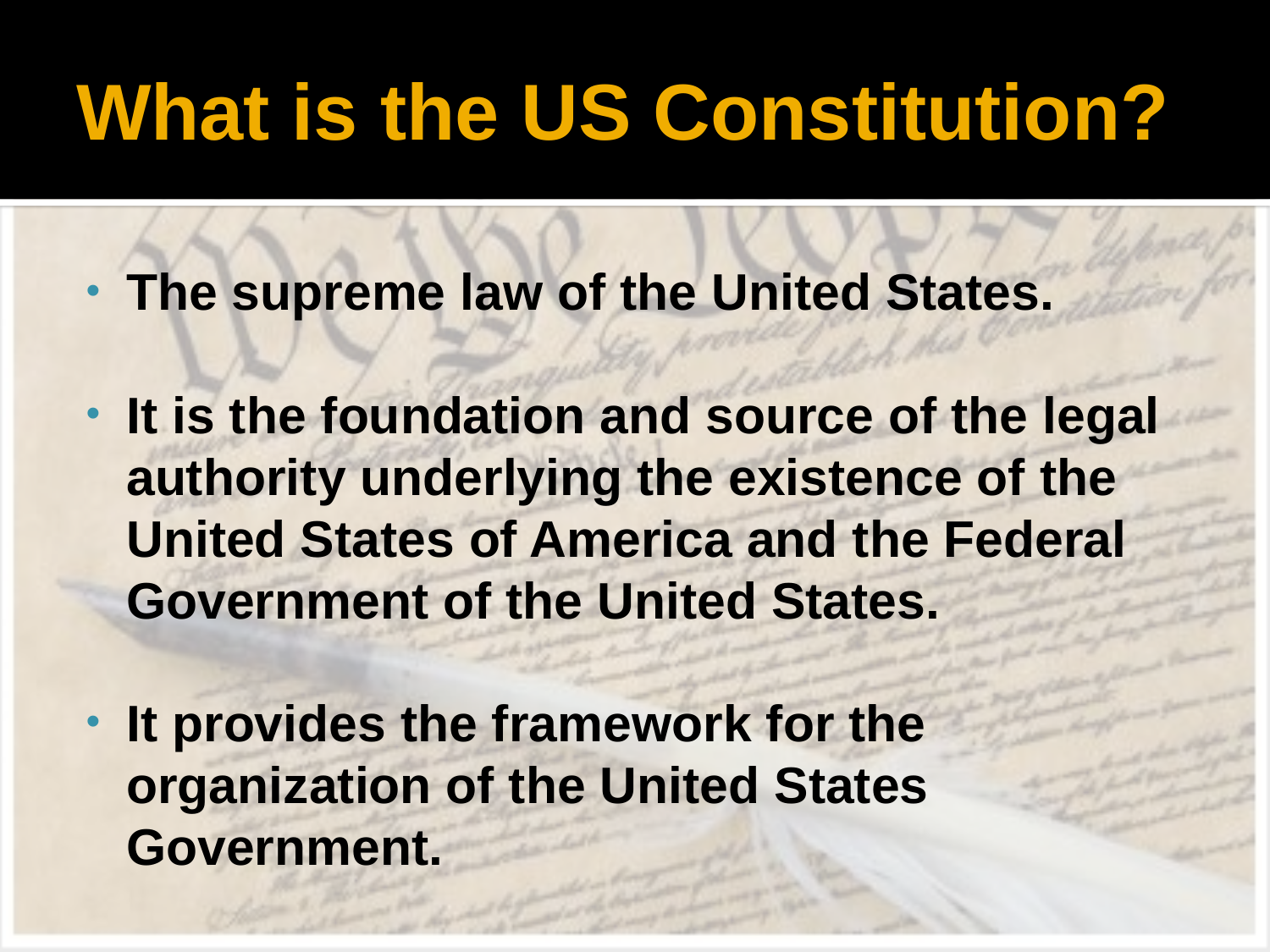

# What is the US Constitution?
The supreme law of the United States.

It is the foundation and source of the legal authority underlying the existence of the United States of America and the Federal Government of the United States.

It provides the framework for the organization of the United States Government.